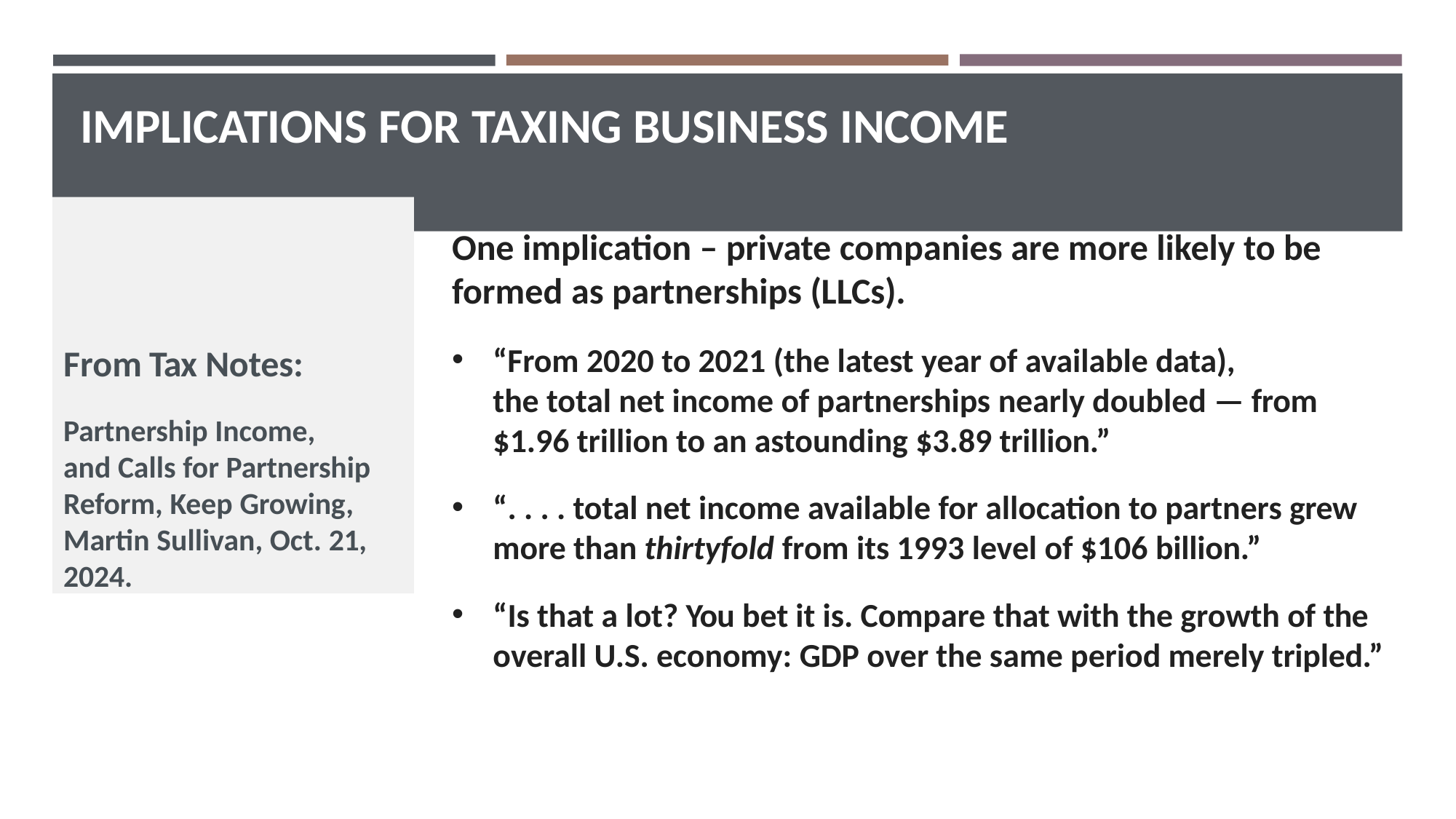

# IMPLICATIONS FOR TAXING BUSINESS INCOME

From Tax Notes:
Partnership Income,
and Calls for Partnership Reform, Keep Growing, Martin Sullivan, Oct. 21, 2024.
One implication – private companies are more likely to be formed as partnerships (LLCs).
“From 2020 to 2021 (the latest year of available data),
the total net income of partnerships nearly doubled — from
$1.96 trillion to an astounding $3.89 trillion.”
“. . . . total net income available for allocation to partners grew more than thirtyfold from its 1993 level of $106 billion.”
“Is that a lot? You bet it is. Compare that with the growth of the overall U.S. economy: GDP over the same period merely tripled.”